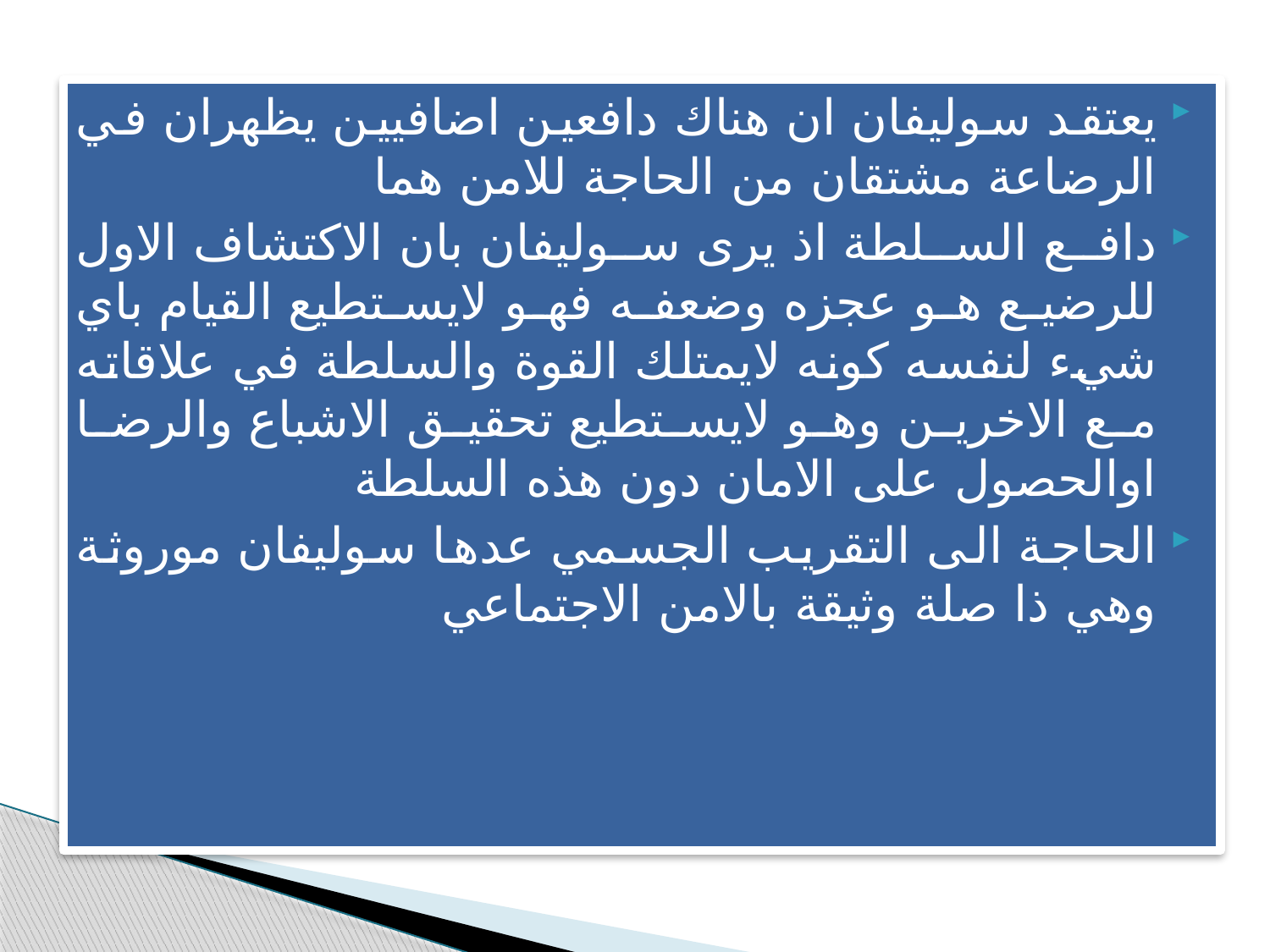

يعتقد سوليفان ان هناك دافعين اضافيين يظهران في الرضاعة مشتقان من الحاجة للامن هما
دافع السلطة اذ يرى سوليفان بان الاكتشاف الاول للرضيع هو عجزه وضعفه فهو لايستطيع القيام باي شيء لنفسه كونه لايمتلك القوة والسلطة في علاقاته مع الاخرين وهو لايستطيع تحقيق الاشباع والرضا اوالحصول على الامان دون هذه السلطة
الحاجة الى التقريب الجسمي عدها سوليفان موروثة وهي ذا صلة وثيقة بالامن الاجتماعي